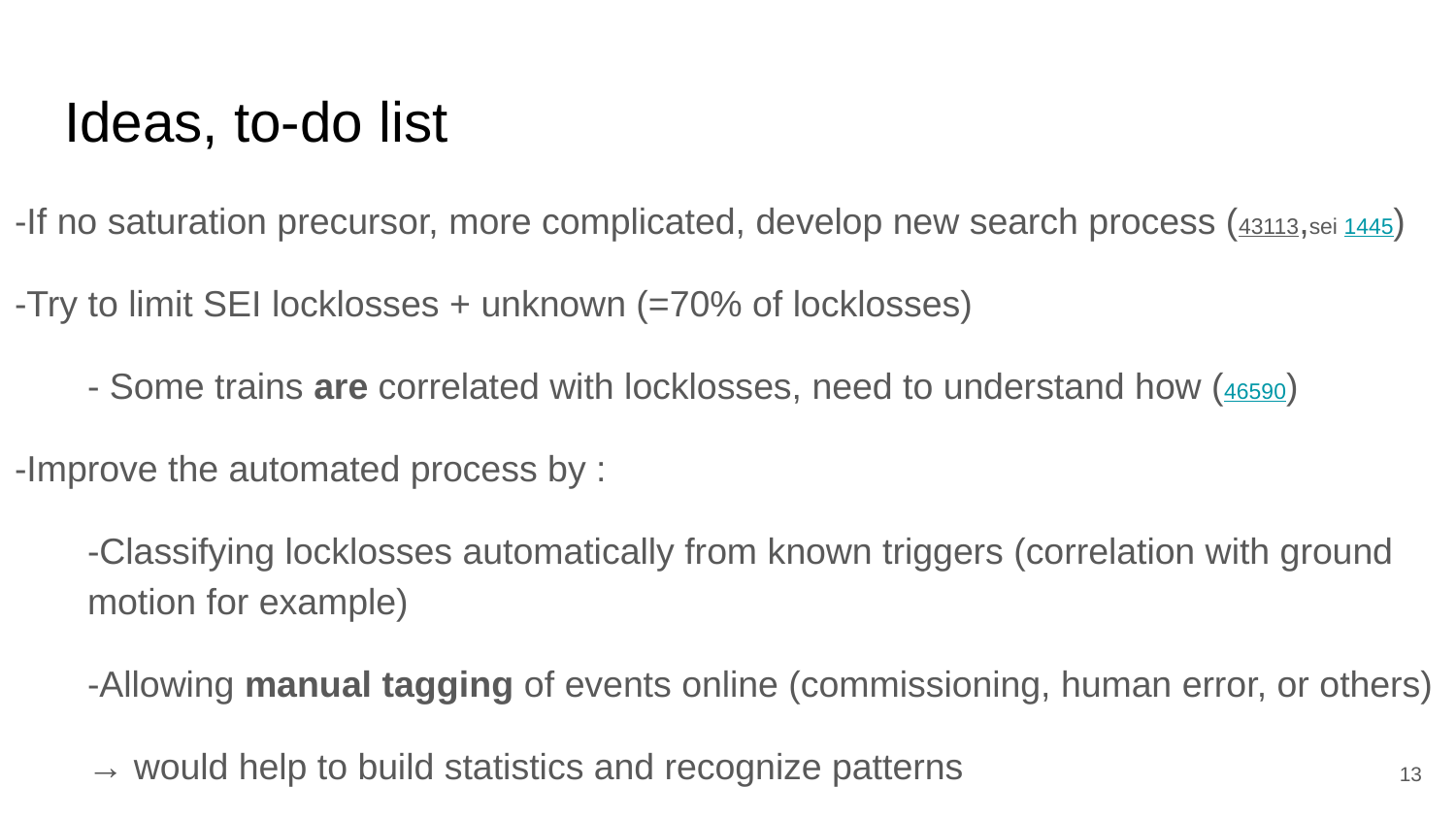

# Ideas, to-do list
-If no saturation precursor, more complicated, develop new search process (43113,sei 1445)
-Try to limit SEI locklosses + unknown (=70% of locklosses)
- Some trains are correlated with locklosses, need to understand how (46590)
-Improve the automated process by :
-Classifying locklosses automatically from known triggers (correlation with ground motion for example)
-Allowing manual tagging of events online (commissioning, human error, or others)
→ would help to build statistics and recognize patterns
13